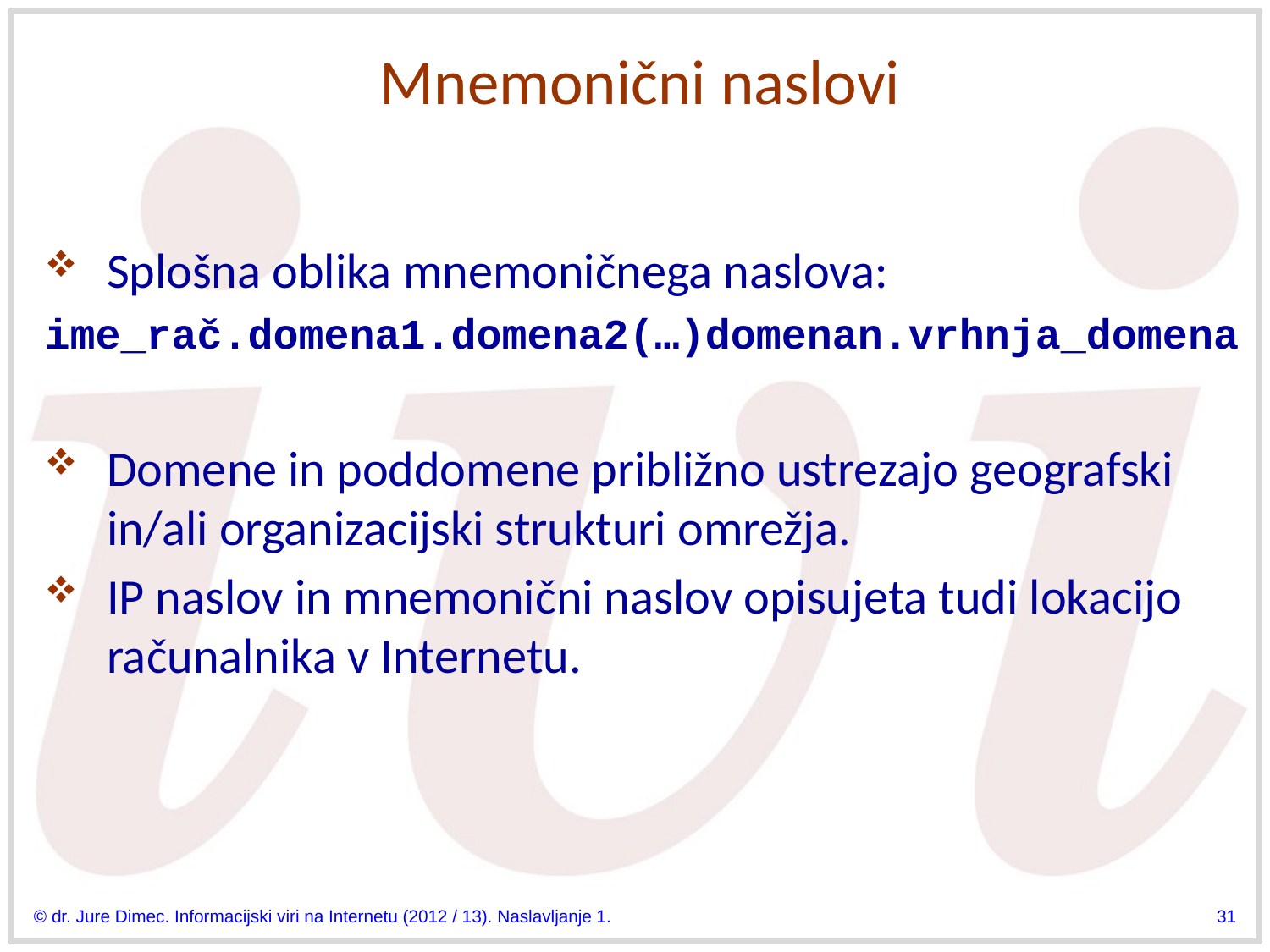

# Mnemonični naslovi
Splošna oblika mnemoničnega naslova:
ime_rač.domena1.domena2(…)domenan.vrhnja_domena

Domene in poddomene približno ustrezajo geografski in/ali organizacijski strukturi omrežja.
IP naslov in mnemonični naslov opisujeta tudi lokacijo računalnika v Internetu.
© dr. Jure Dimec. Informacijski viri na Internetu (2012 / 13). Naslavljanje 1.
31